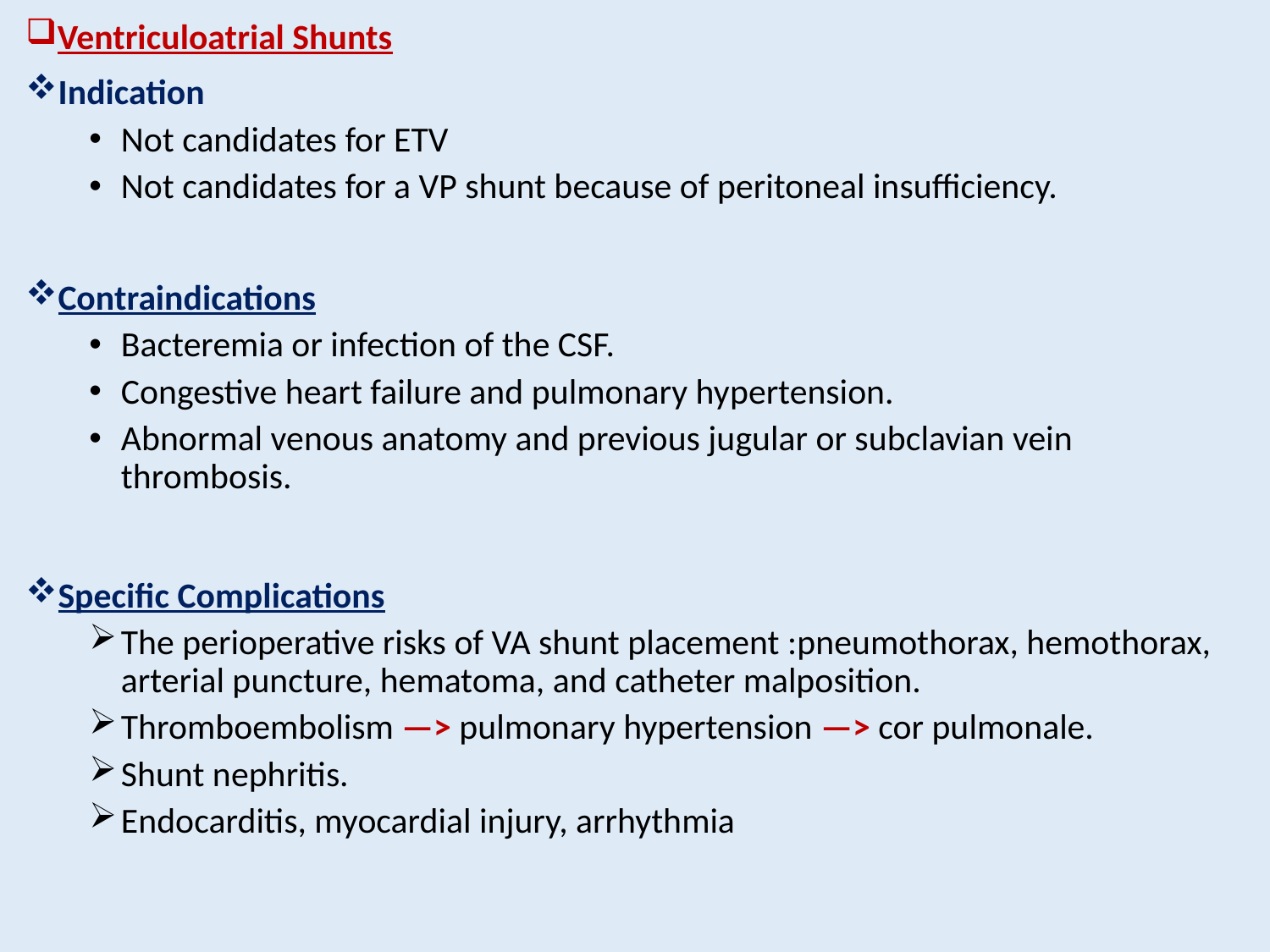

Ventriculoatrial Shunts
Indication
Not candidates for ETV
Not candidates for a VP shunt because of peritoneal insufficiency.

Contraindications
Bacteremia or infection of the CSF.
Congestive heart failure and pulmonary hypertension.
Abnormal venous anatomy and previous jugular or subclavian vein thrombosis.

Specific Complications
The perioperative risks of VA shunt placement :pneumothorax, hemothorax, arterial puncture, hematoma, and catheter malposition.
Thromboembolism —> pulmonary hypertension —> cor pulmonale.
Shunt nephritis.
Endocarditis, myocardial injury, arrhythmia